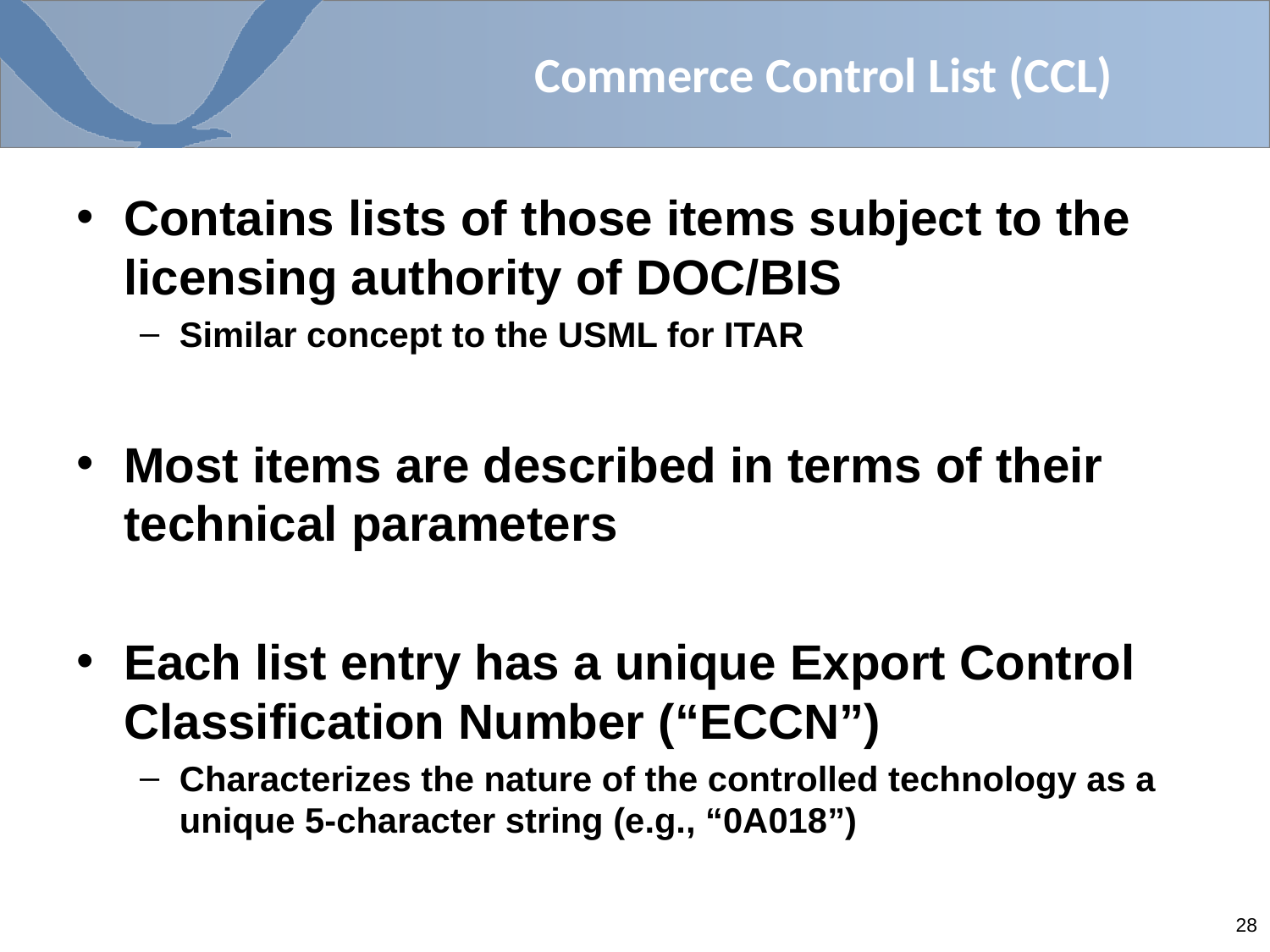

# Commerce Control List (CCL)
Contains lists of those items subject to the licensing authority of DOC/BIS
Similar concept to the USML for ITAR

Most items are described in terms of their technical parameters

Each list entry has a unique Export Control Classification Number (“ECCN”)
Characterizes the nature of the controlled technology as a unique 5-character string (e.g., “0A018”)

28